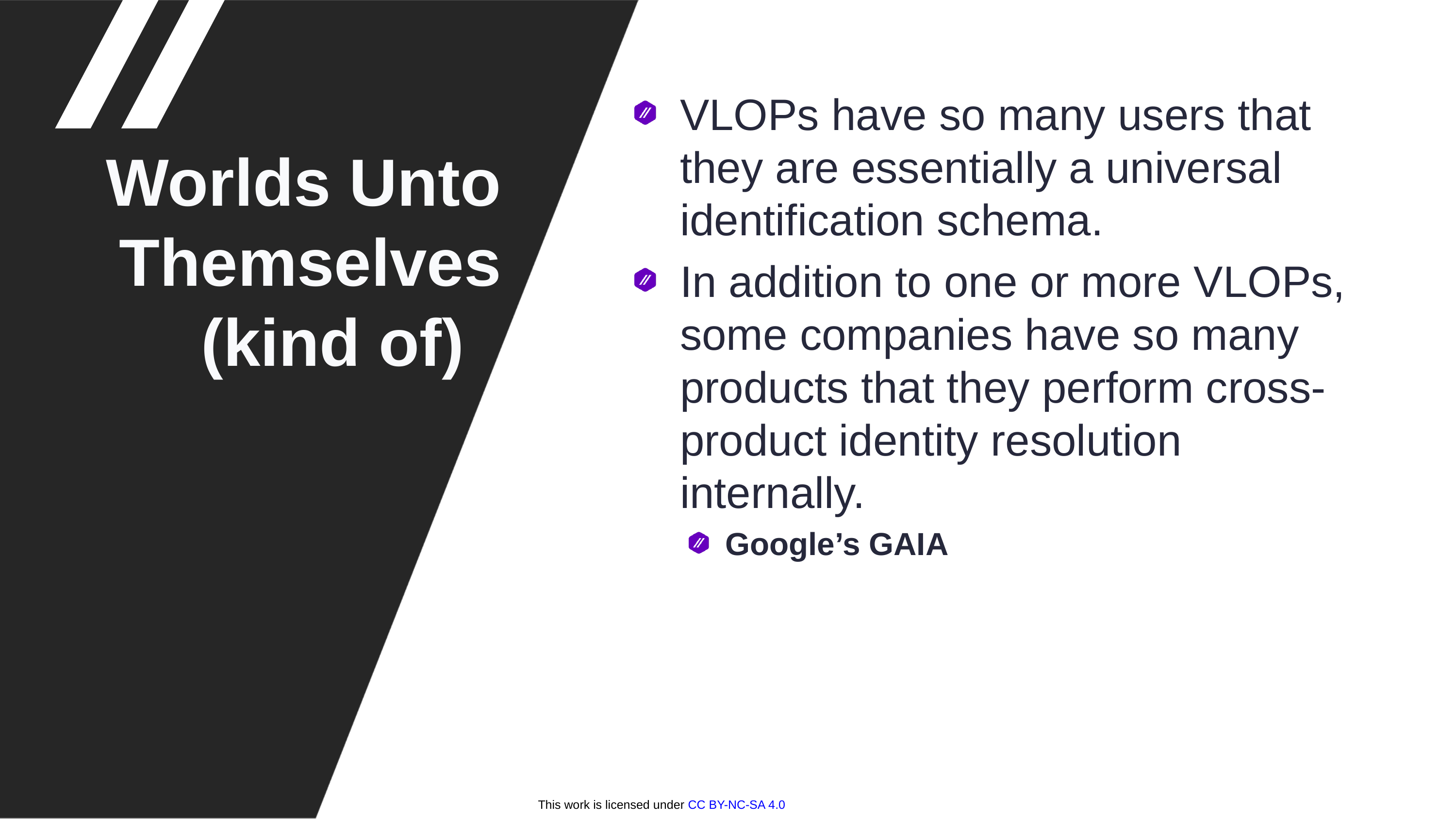

VLOPs have so many users that they are essentially a universal identification schema.
In addition to one or more VLOPs, some companies have so many products that they perform cross-product identity resolution internally.
Google’s GAIA
Worlds Unto Themselves (kind of)